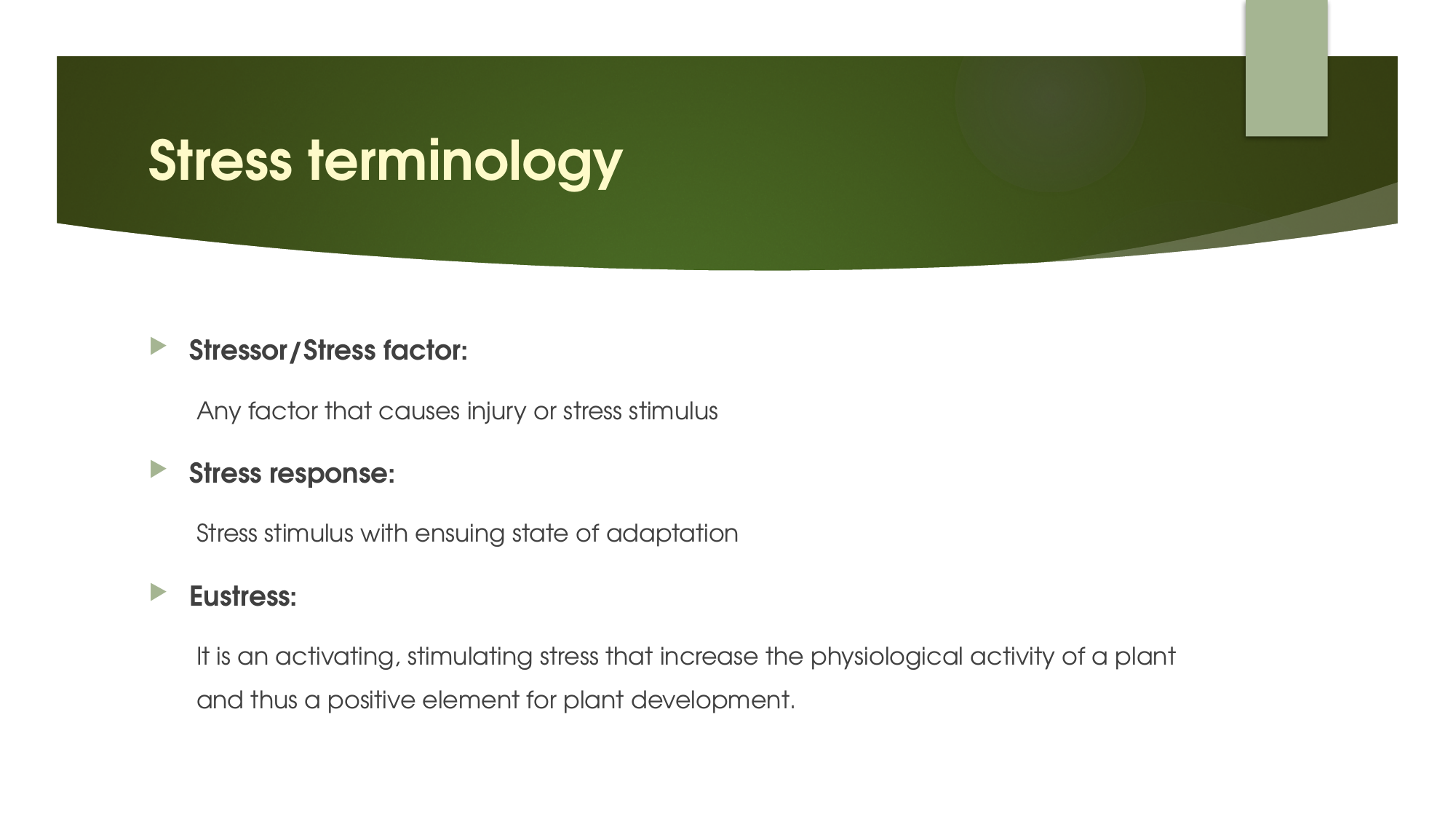

# Stress terminology
Stressor/Stress factor:
Any factor that causes injury or stress stimulus
Stress response:
Stress stimulus with ensuing state of adaptation
Eustress:
It is an activating, stimulating stress that increase the physiological activity of a plant and thus a positive element for plant development.